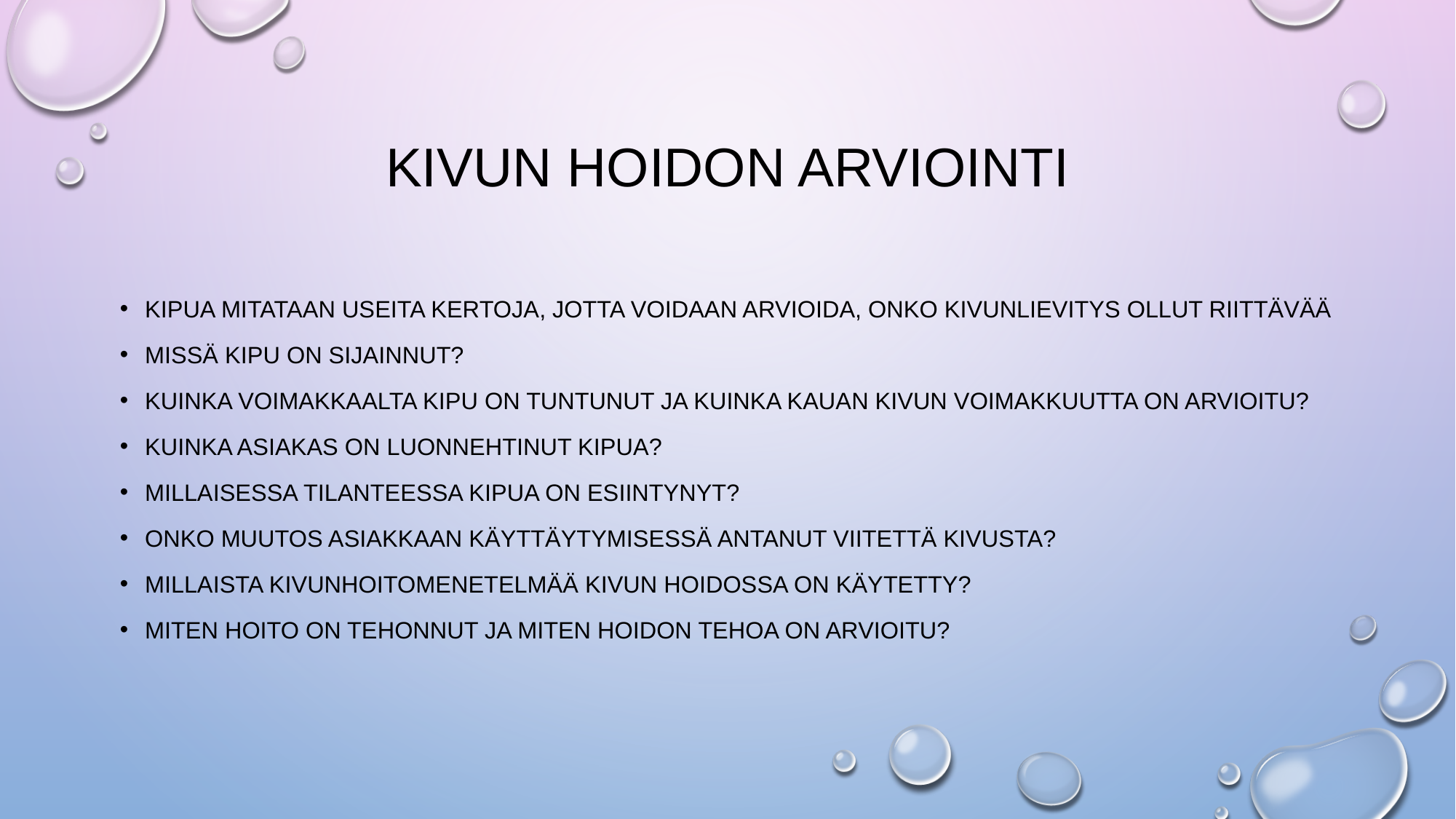

# Kivun hoidon arviointi
Kipua mitataan useita kertoja, jotta voidaan arvioida, onko kivunlievitys ollut riittävää
Missä kipu on sijainnut?
Kuinka voimakkaalta kipu on tuntunut ja kuinka kauan kivun voimakkuutta on arvioitu?
Kuinka asiakas on luonnehtinut kipua?
Millaisessa tilanteessa kipua on esiintynyt?
Onko muutos asiakkaan käyttäytymisessä antanut viitettä kivusta?
Millaista kivunhoitomenetelmää kivun hoidossa on käytetty?
Miten hoito on tehonnut ja miten hoidon tehoa on arvioitu?